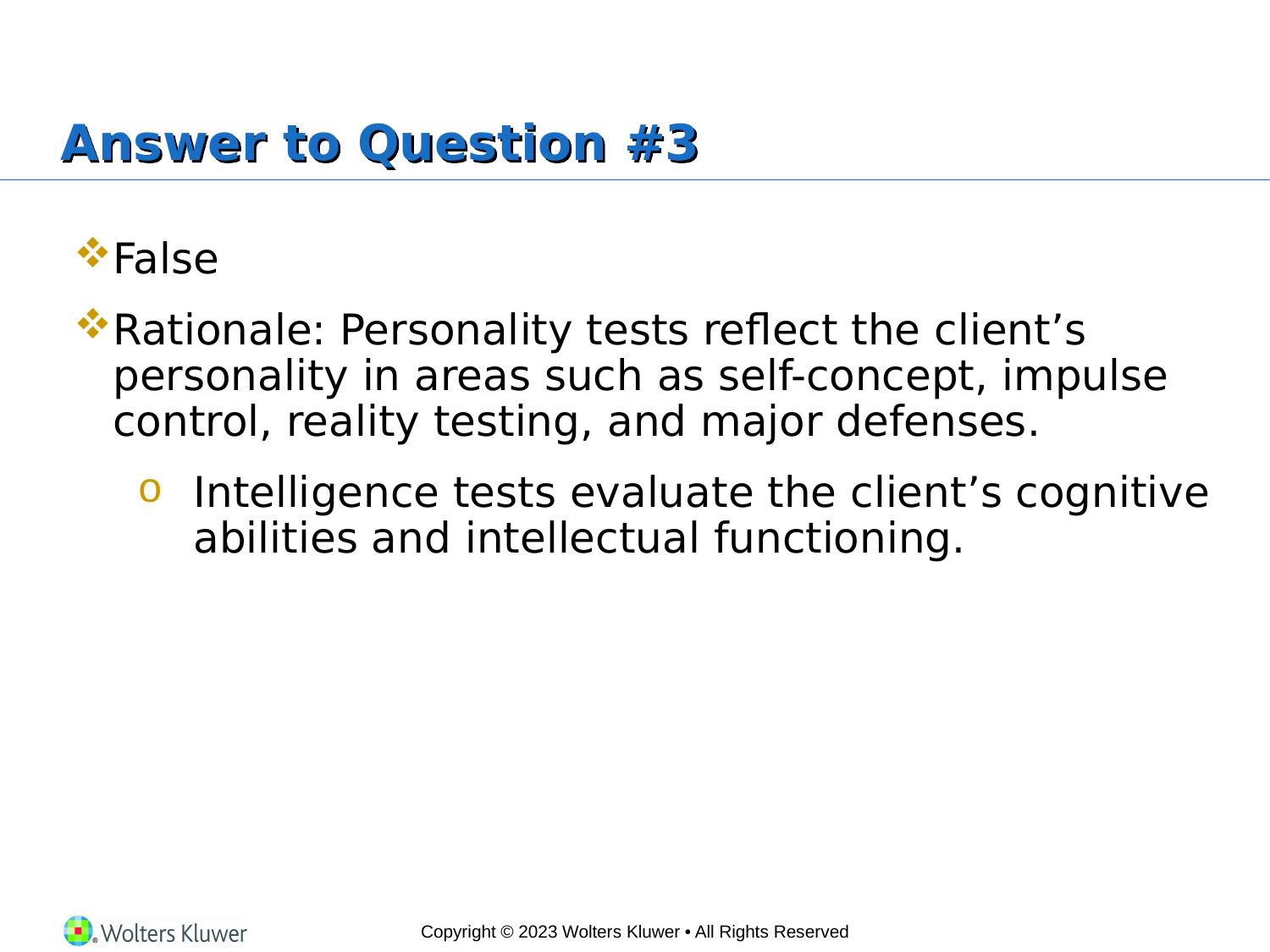

# Answer to Question #3
False
Rationale: Personality tests reflect the client’s personality in areas such as self-concept, impulse control, reality testing, and major defenses.
Intelligence tests evaluate the client’s cognitive abilities and intellectual functioning.